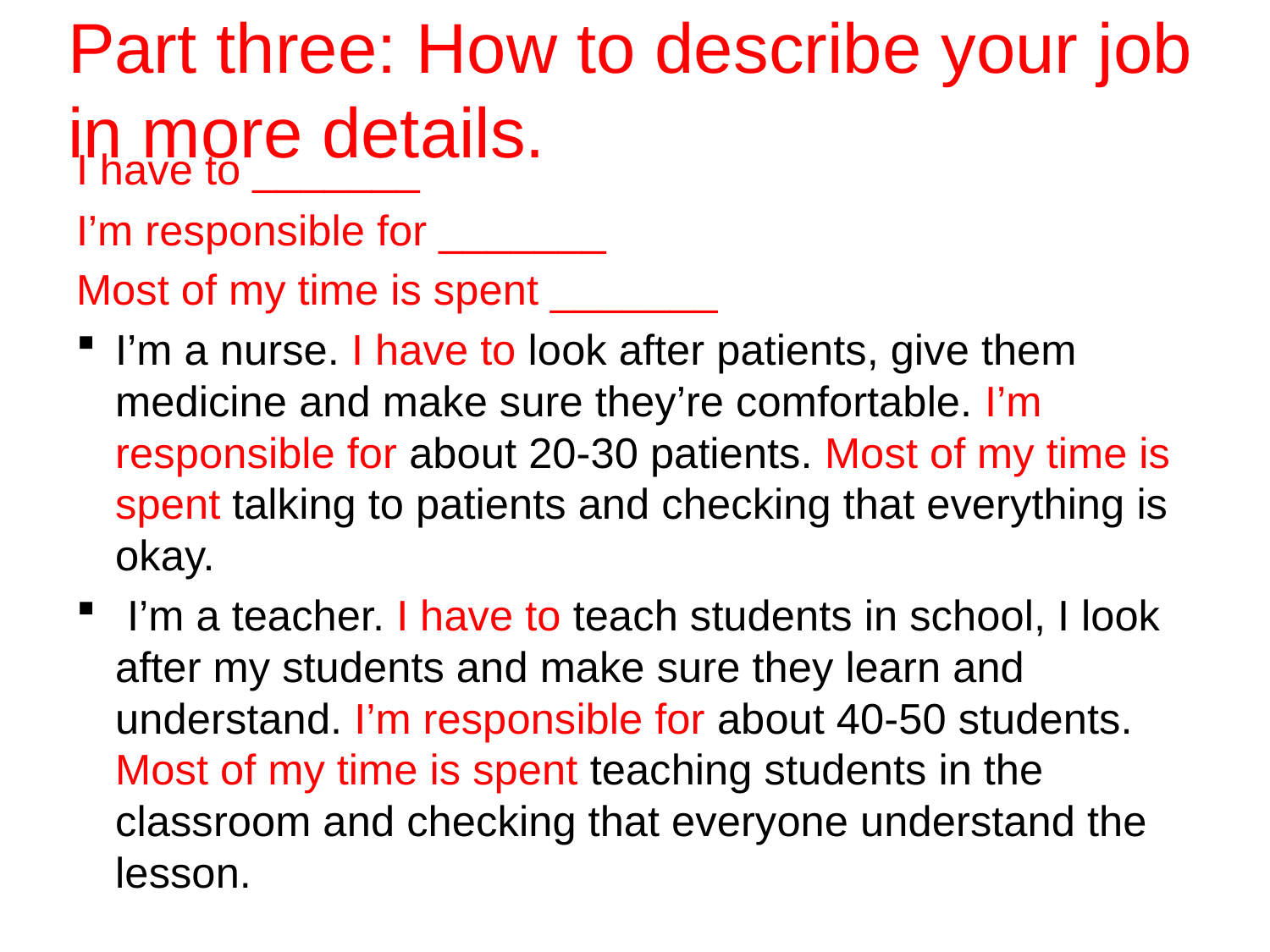

# Part three: How to describe your job in more details.
I have to _______
I’m responsible for _______
Most of my time is spent _______
I’m a nurse. I have to look after patients, give them medicine and make sure they’re comfortable. I’m responsible for about 20-30 patients. Most of my time is spent talking to patients and checking that everything is okay.
 I’m a teacher. I have to teach students in school, I look after my students and make sure they learn and understand. I’m responsible for about 40-50 students.  Most of my time is spent teaching students in the classroom and checking that everyone understand the lesson.